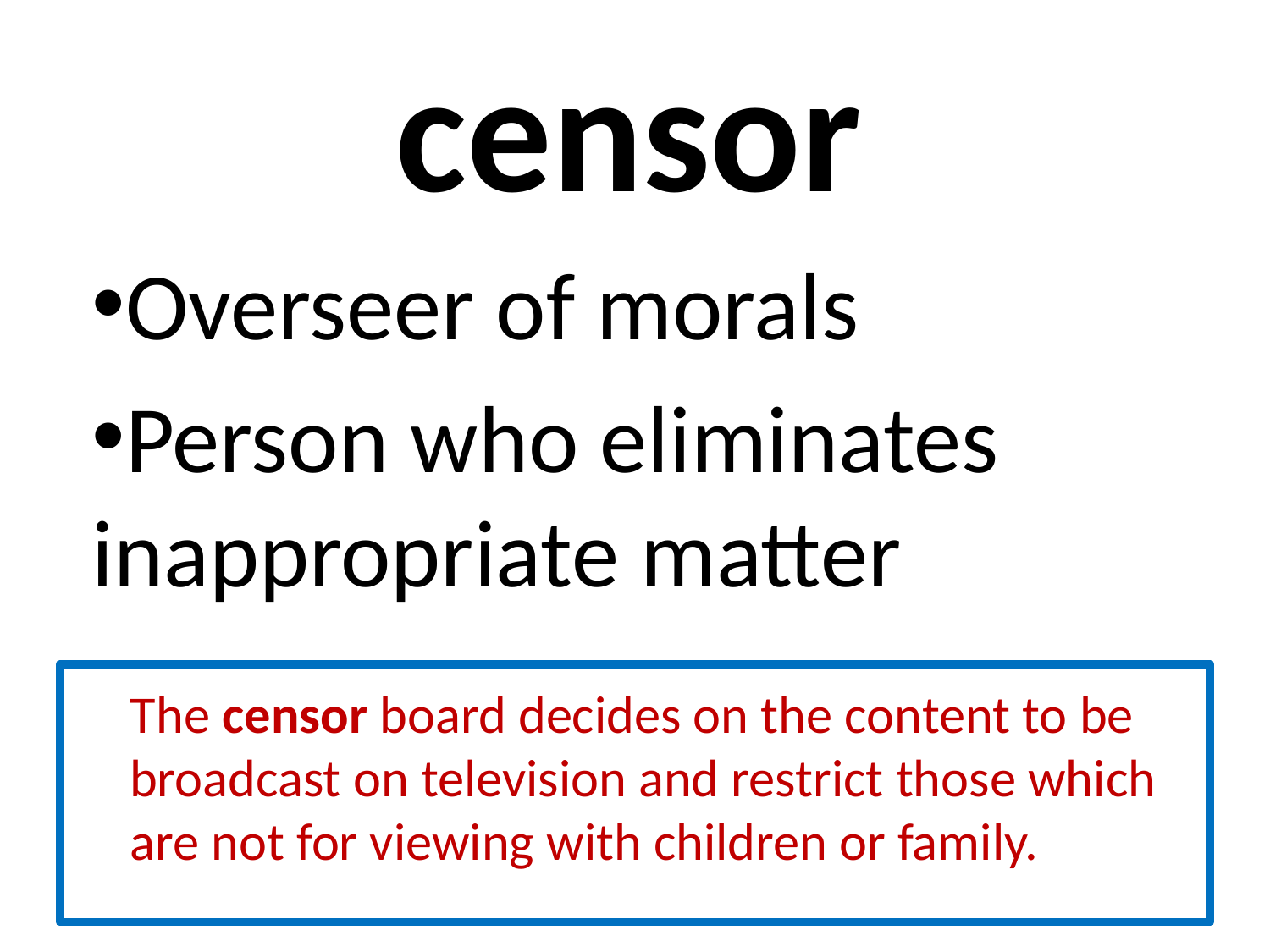

# censor
Overseer of morals
Person who eliminates inappropriate matter
    The censor board decides on the content to be broadcast on television and restrict those which are not for viewing with children or family.